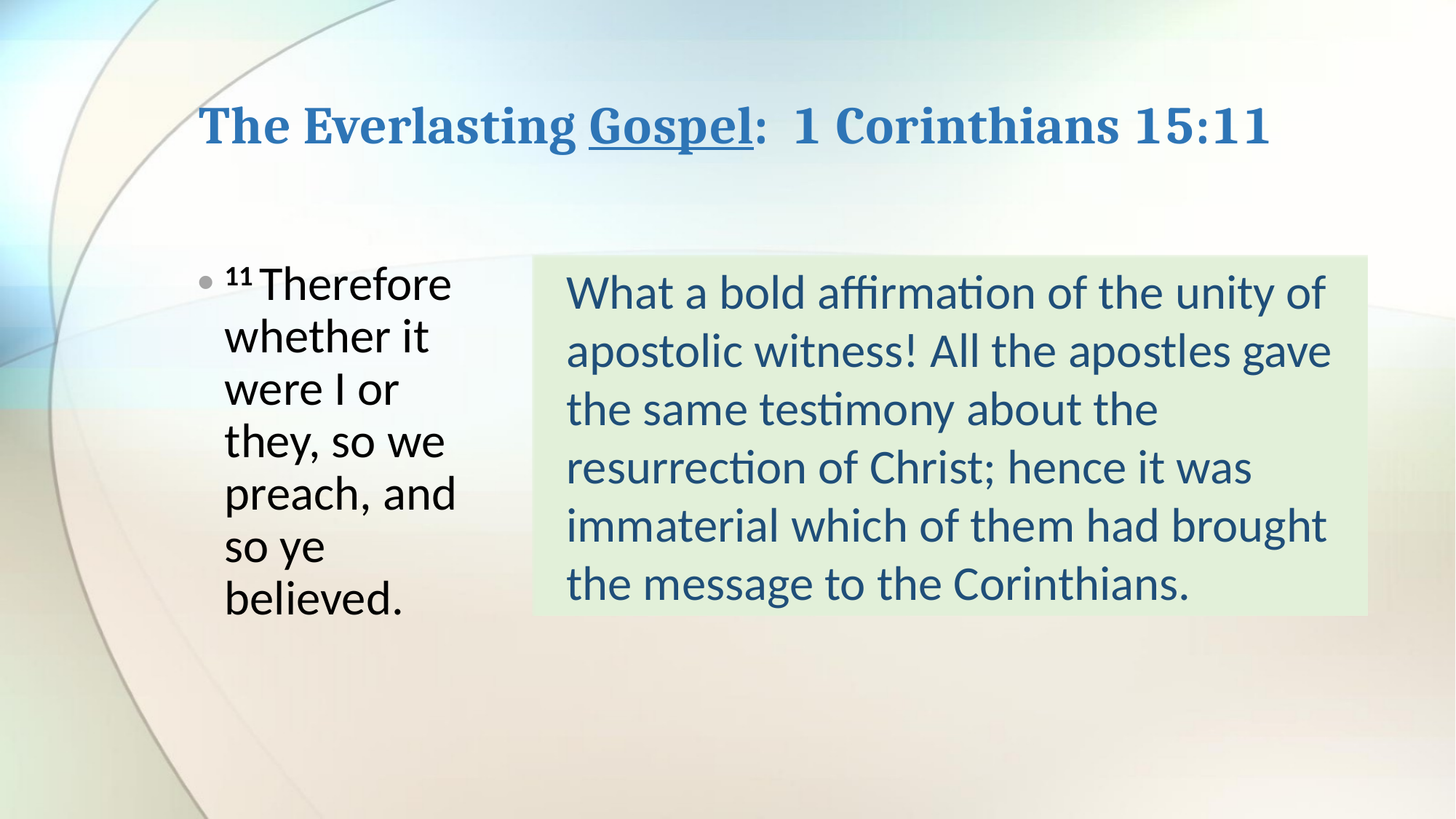

# The Everlasting Gospel:  1 Corinthians 15:11
11 Therefore whether it were I or they, so we preach, and so ye believed.
What a bold affirmation of the unity of apostolic witness! All the apostles gave the same testimony about the resurrection of Christ; hence it was immaterial which of them had brought the message to the Corinthians.